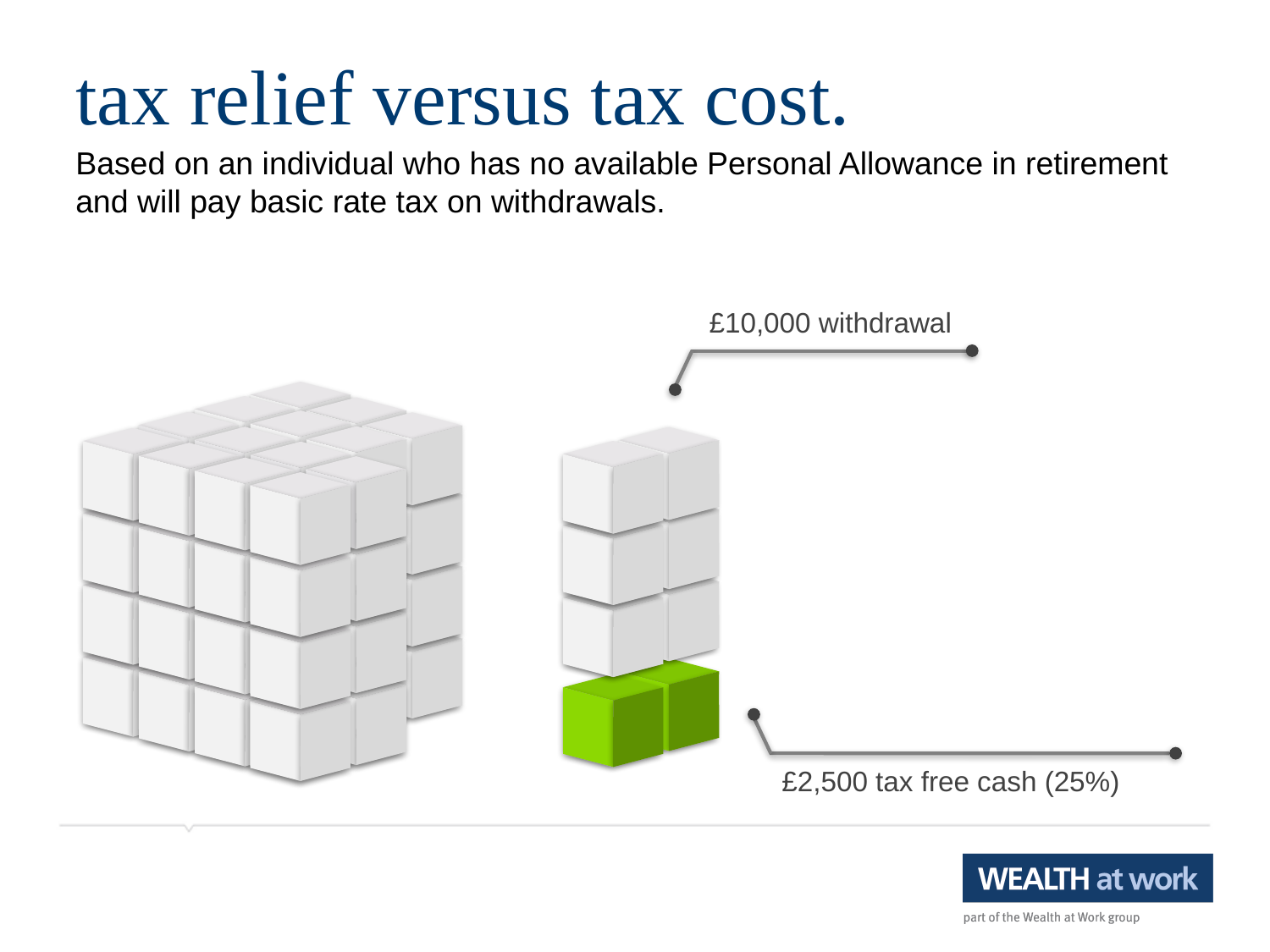

tax relief versus tax cost.
Based on an individual who has no available Personal Allowance in retirement and will pay basic rate tax on withdrawals.
£10,000 withdrawal

£2,500 tax free cash (25%)